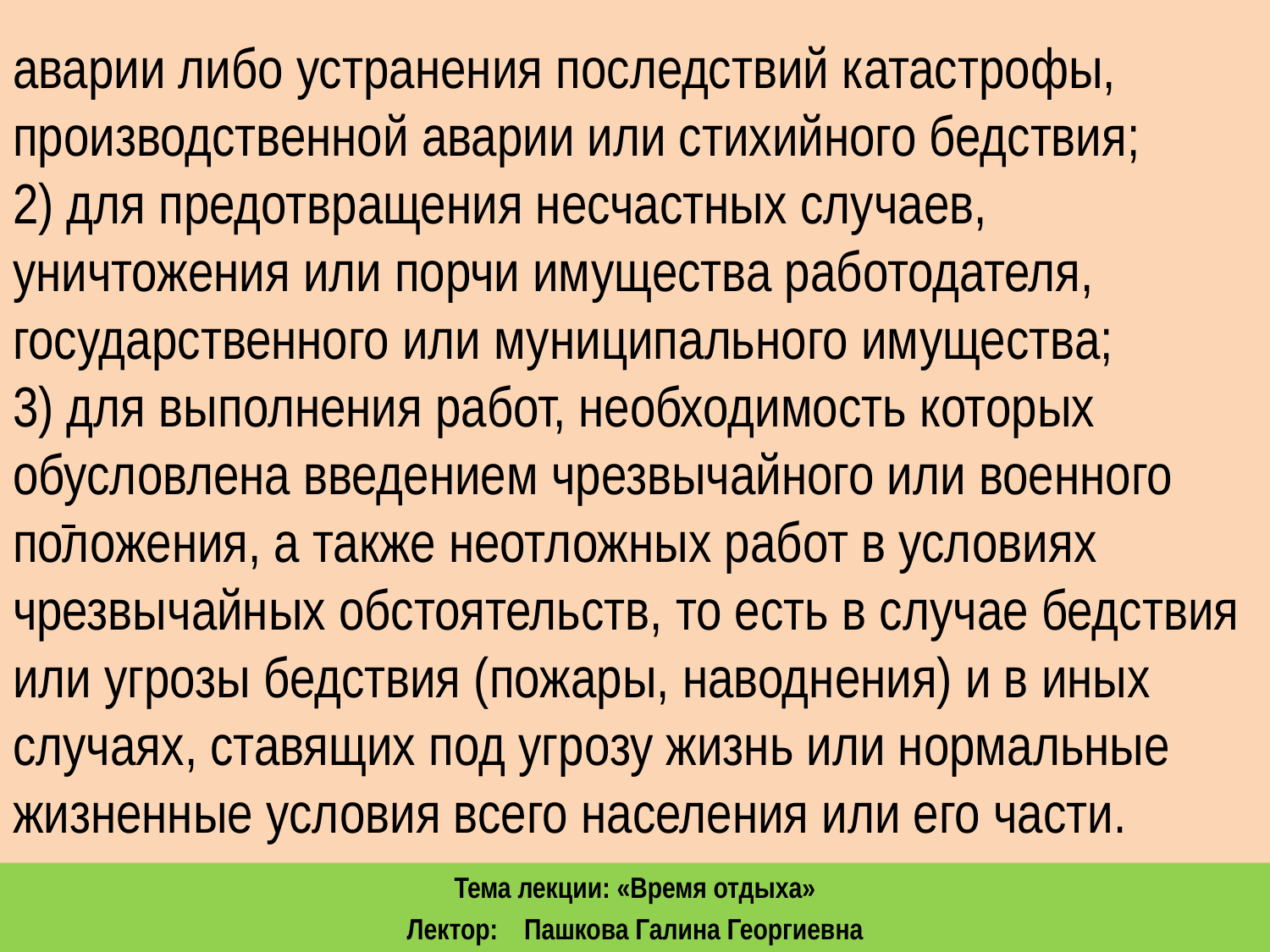

аварии либо устранения последствий катастрофы, производственной аварии или стихийного бедствия;
2) для предотвращения несчастных случаев, уничтожения или порчи имущества работодателя, государственного или муниципального имущества;
3) для выполнения работ, необходимость которых обусловлена введением чрезвычайного или военного положения, а также неотложных работ в условиях чрезвычайных обстоятельств, то есть в случае бедствия или угрозы бедствия (пожары, наводнения) и в иных случаях, ставящих под угрозу жизнь или нормальные жизненные условия всего населения или его части.

Тема лекции: «Время отдыха»
Лектор:    Пашкова Галина Георгиевна